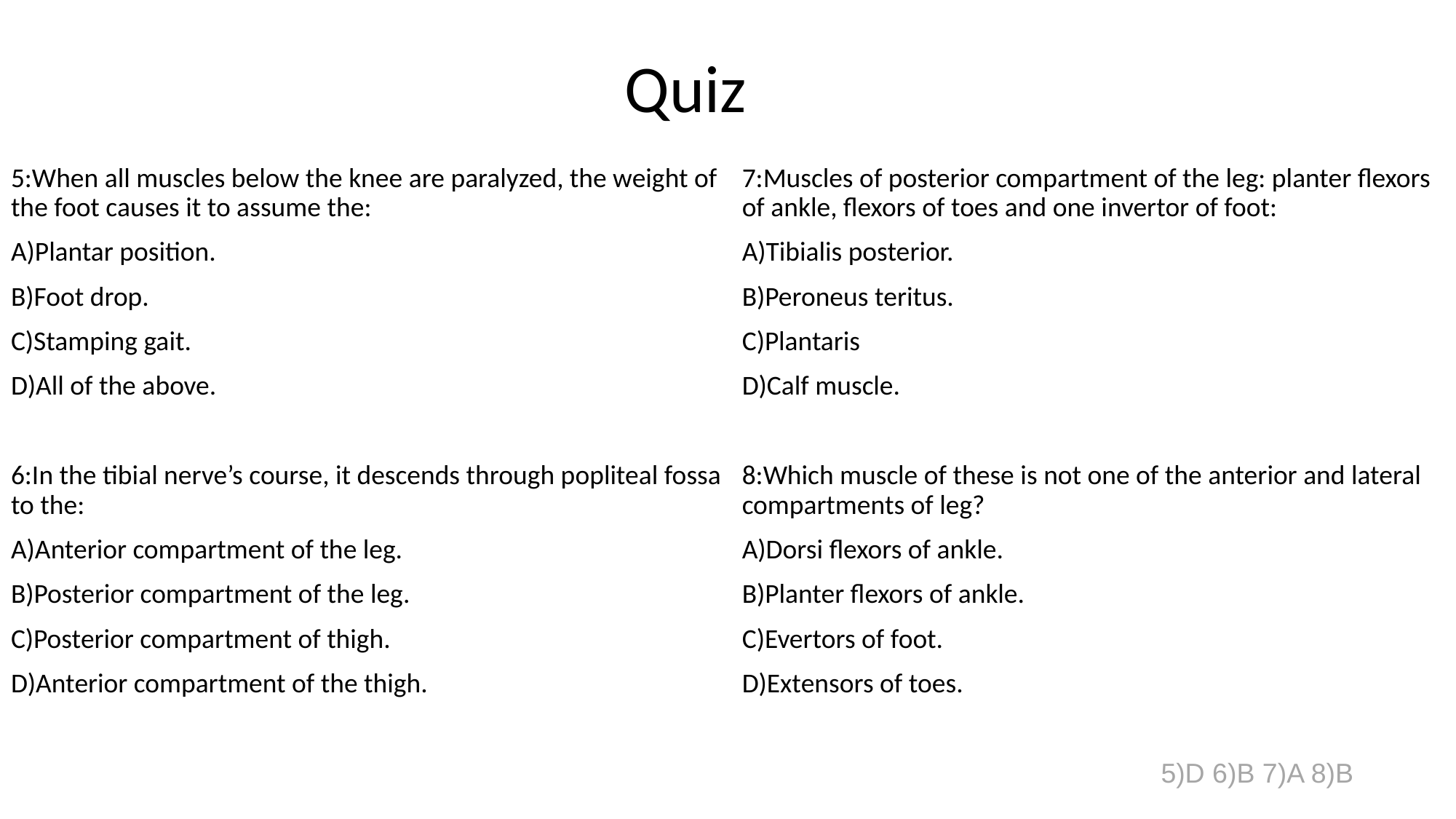

# Quiz
5:When all muscles below the knee are paralyzed, the weight of the foot causes it to assume the:
A)Plantar position.
B)Foot drop.
C)Stamping gait.
D)All of the above.

6:In the tibial nerve’s course, it descends through popliteal fossa to the:
A)Anterior compartment of the leg.
B)Posterior compartment of the leg.
C)Posterior compartment of thigh.
D)Anterior compartment of the thigh.

7:Muscles of posterior compartment of the leg: planter flexors of ankle, flexors of toes and one invertor of foot:
A)Tibialis posterior.
B)Peroneus teritus.
C)Plantaris
D)Calf muscle.

8:Which muscle of these is not one of the anterior and lateral compartments of leg?
A)Dorsi flexors of ankle.
B)Planter flexors of ankle.
C)Evertors of foot.
D)Extensors of toes.

5)D 6)B 7)A 8)B